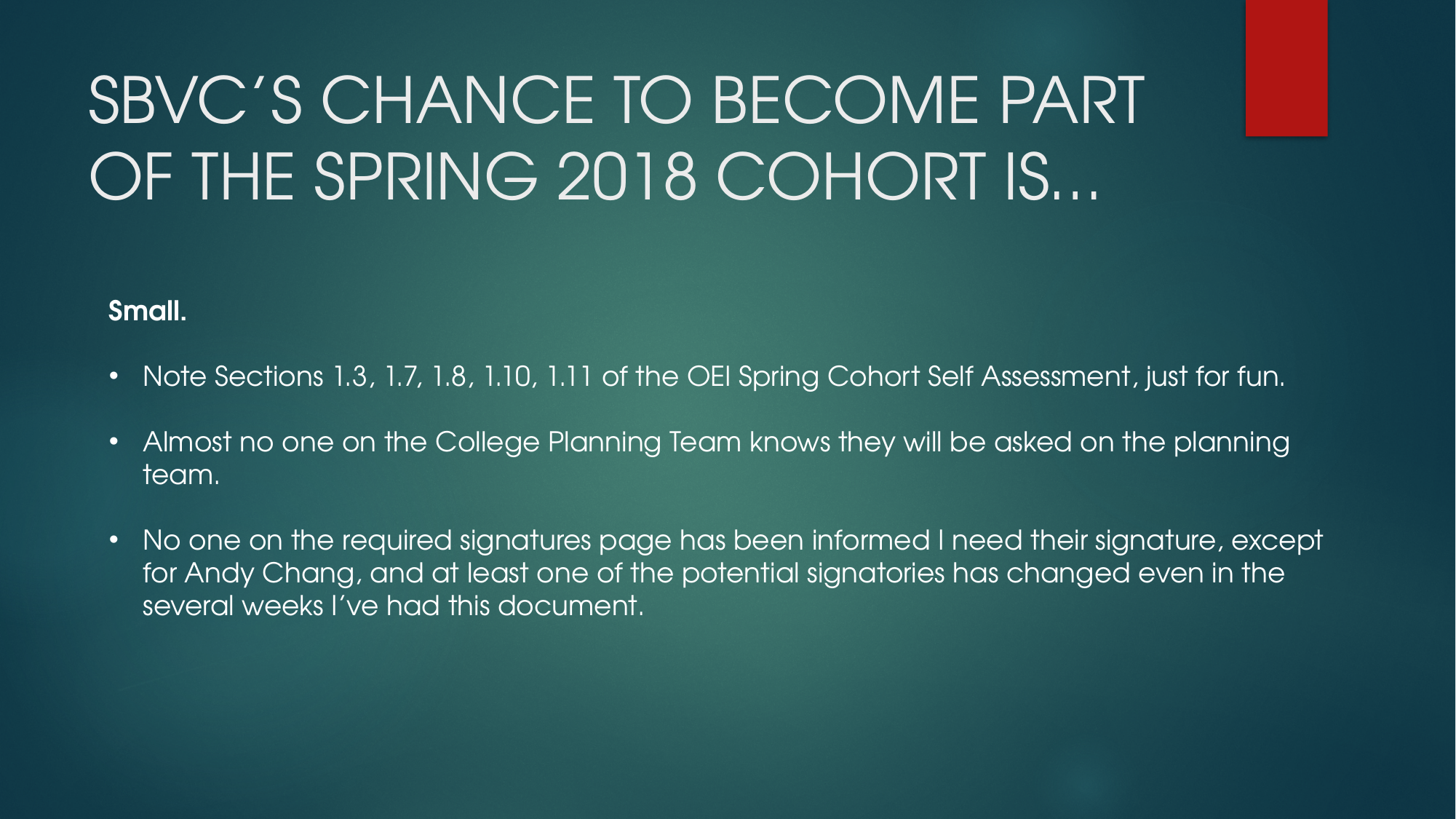

# SBVC’S CHANCE TO BECOME PART OF THE SPRING 2018 COHORT IS…
Small.

Note Sections 1.3, 1.7, 1.8, 1.10, 1.11 of the OEI Spring Cohort Self Assessment, just for fun.

Almost no one on the College Planning Team knows they will be asked on the planning team.

No one on the required signatures page has been informed I need their signature, except for Andy Chang, and at least one of the potential signatories has changed even in the several weeks I’ve had this document.